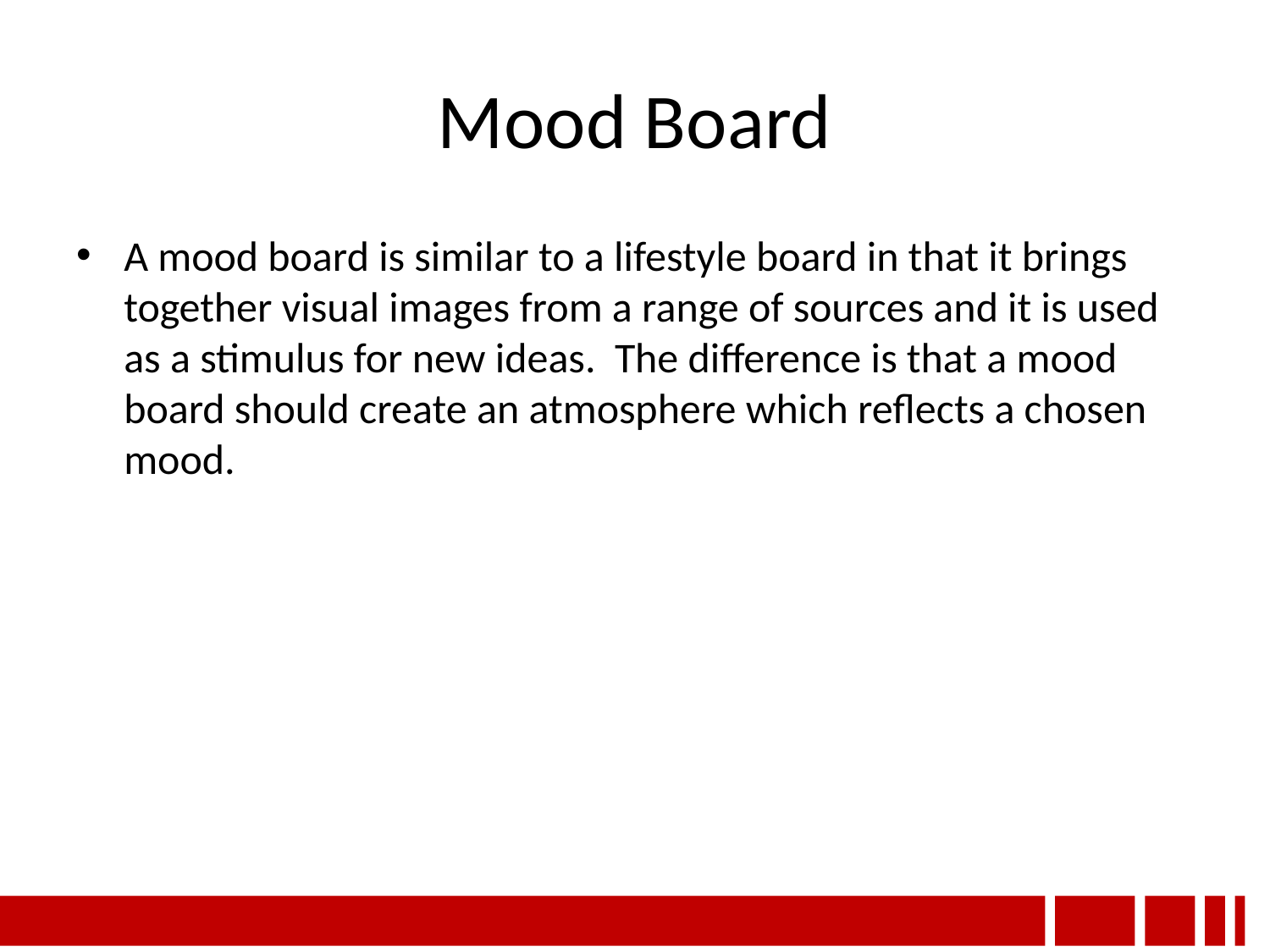

# Mood Board
A mood board is similar to a lifestyle board in that it brings together visual images from a range of sources and it is used as a stimulus for new ideas.  The difference is that a mood board should create an atmosphere which reflects a chosen mood.